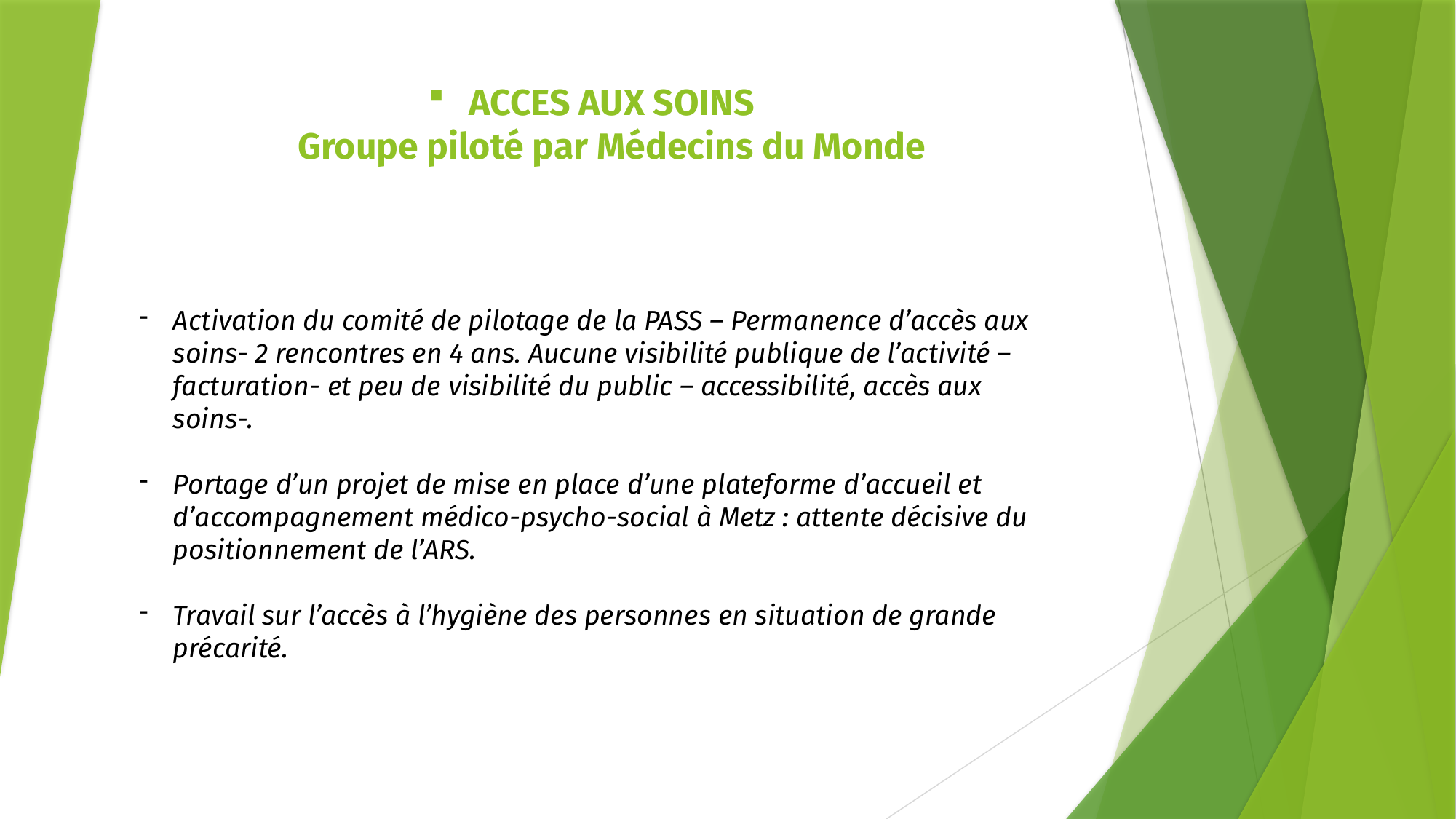

# ACCES AUX SOINS Groupe piloté par Médecins du Monde

Activation du comité de pilotage de la PASS – Permanence d’accès aux soins- 2 rencontres en 4 ans. Aucune visibilité publique de l’activité – facturation- et peu de visibilité du public – accessibilité, accès aux soins-.

Portage d’un projet de mise en place d’une plateforme d’accueil et d’accompagnement médico-psycho-social à Metz : attente décisive du positionnement de l’ARS.

Travail sur l’accès à l’hygiène des personnes en situation de grande précarité.